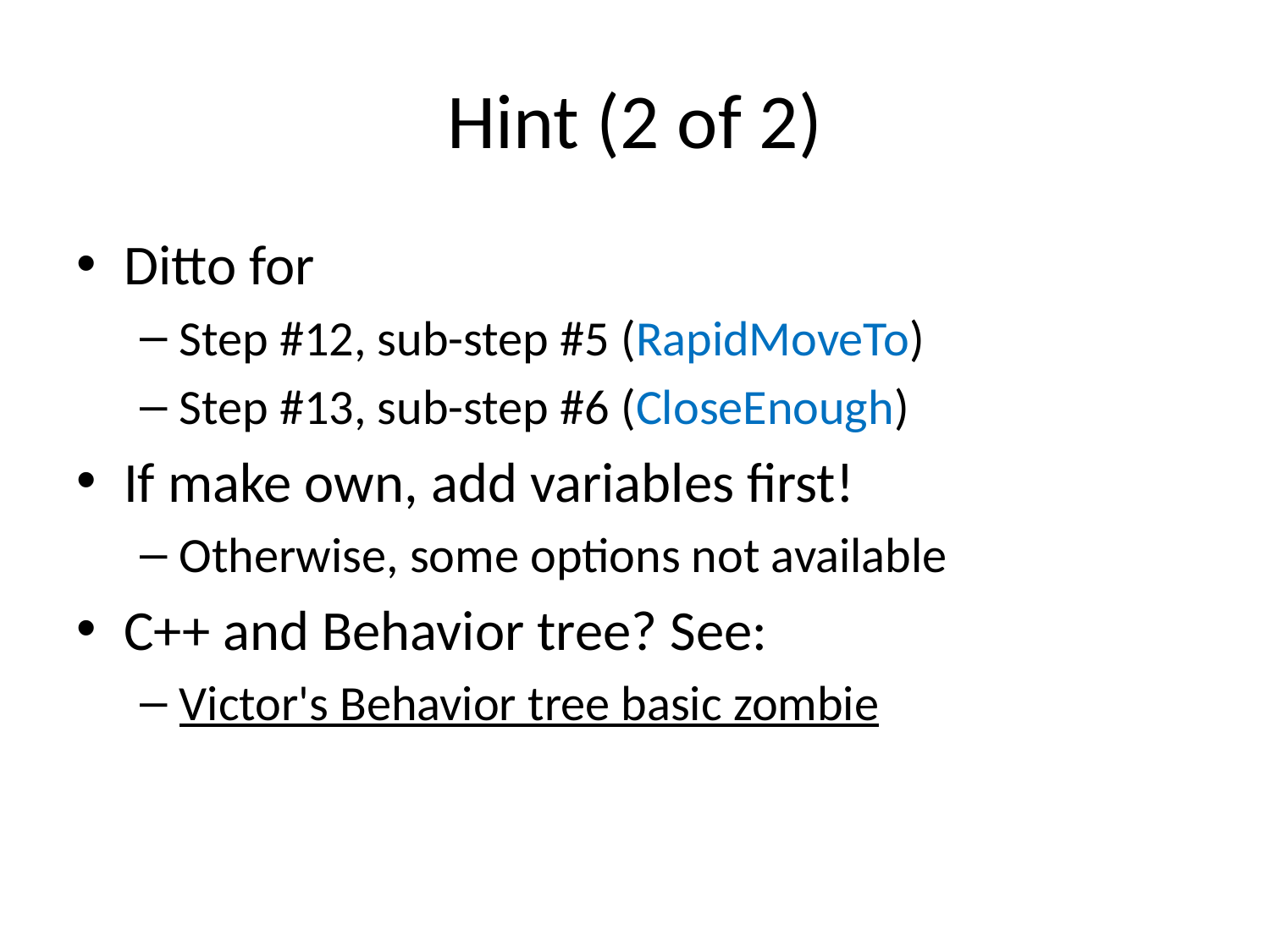

# Hint (2 of 2)
Ditto for
Step #12, sub-step #5 (RapidMoveTo)
Step #13, sub-step #6 (CloseEnough)
If make own, add variables first!
Otherwise, some options not available
C++ and Behavior tree? See:
Victor's Behavior tree basic zombie